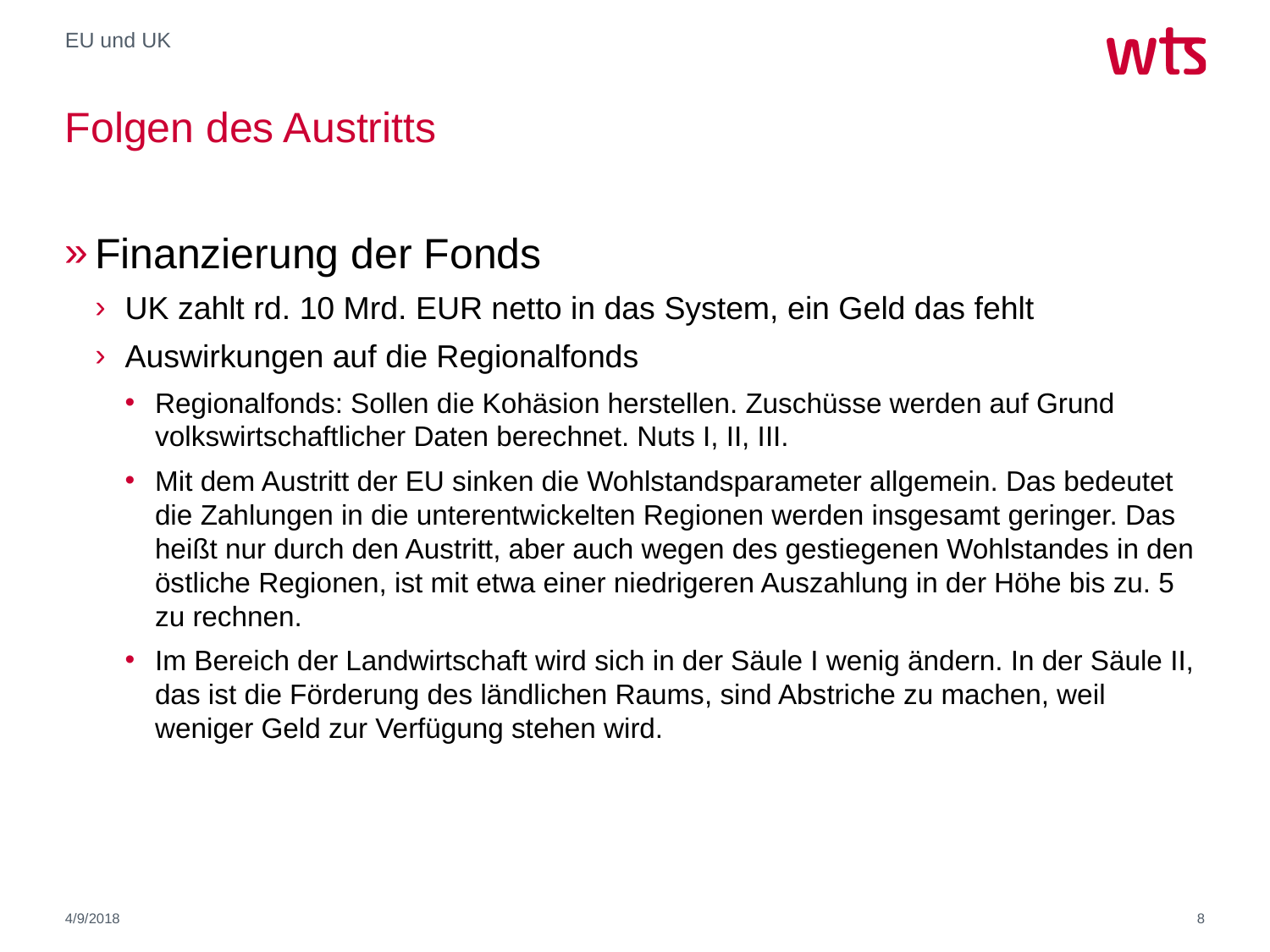

EU und UK
# Folgen des Austritts
Finanzierung der Fonds
UK zahlt rd. 10 Mrd. EUR netto in das System, ein Geld das fehlt
Auswirkungen auf die Regionalfonds
Regionalfonds: Sollen die Kohäsion herstellen. Zuschüsse werden auf Grund volkswirtschaftlicher Daten berechnet. Nuts I, II, III.
Mit dem Austritt der EU sinken die Wohlstandsparameter allgemein. Das bedeutet die Zahlungen in die unterentwickelten Regionen werden insgesamt geringer. Das heißt nur durch den Austritt, aber auch wegen des gestiegenen Wohlstandes in den östliche Regionen, ist mit etwa einer niedrigeren Auszahlung in der Höhe bis zu. 5 zu rechnen.
Im Bereich der Landwirtschaft wird sich in der Säule I wenig ändern. In der Säule II, das ist die Förderung des ländlichen Raums, sind Abstriche zu machen, weil weniger Geld zur Verfügung stehen wird.

4/9/2018
8